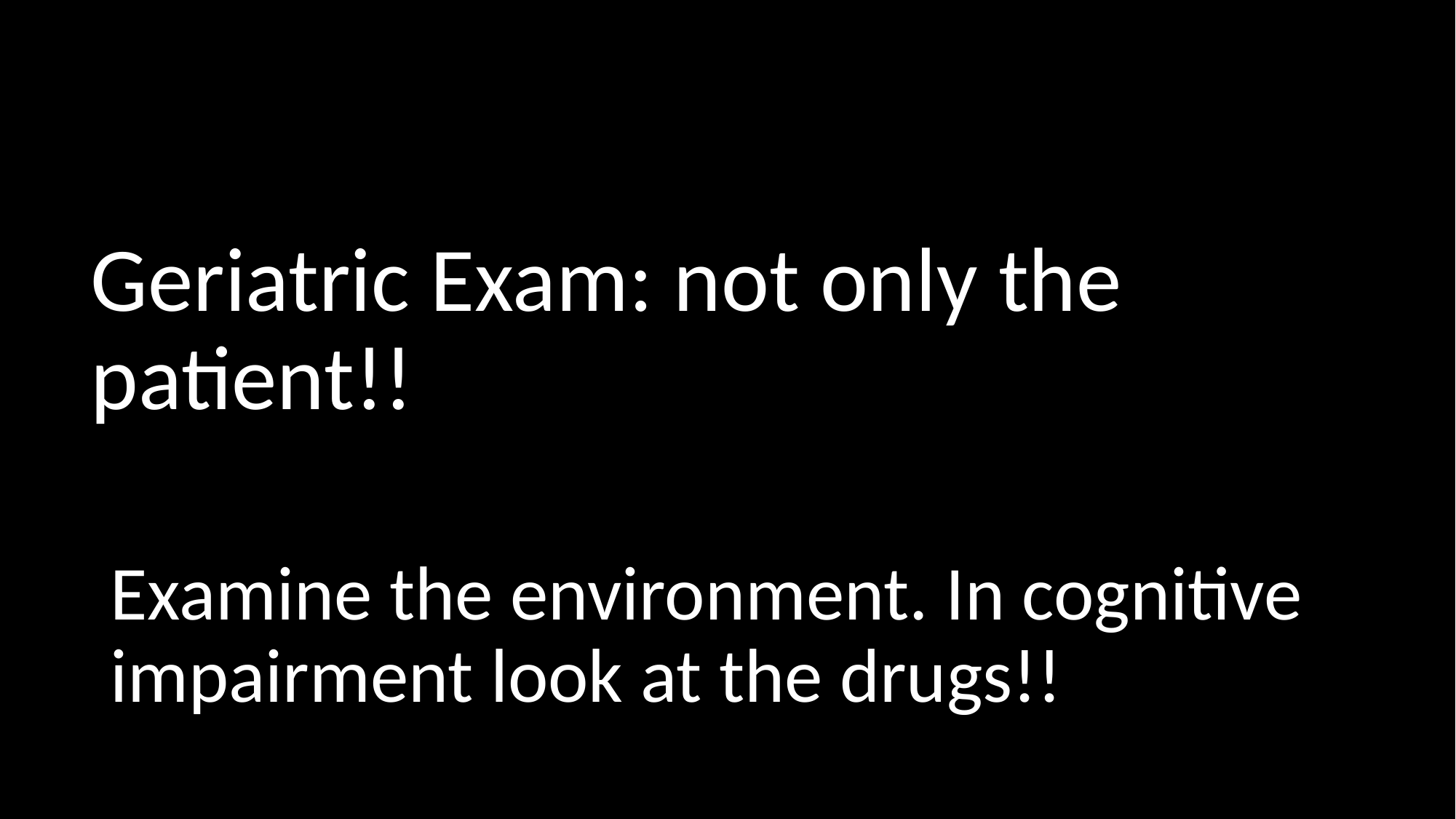

# Geriatric Exam: not only the patient!!
Examine the environment. In cognitive impairment look at the drugs!!